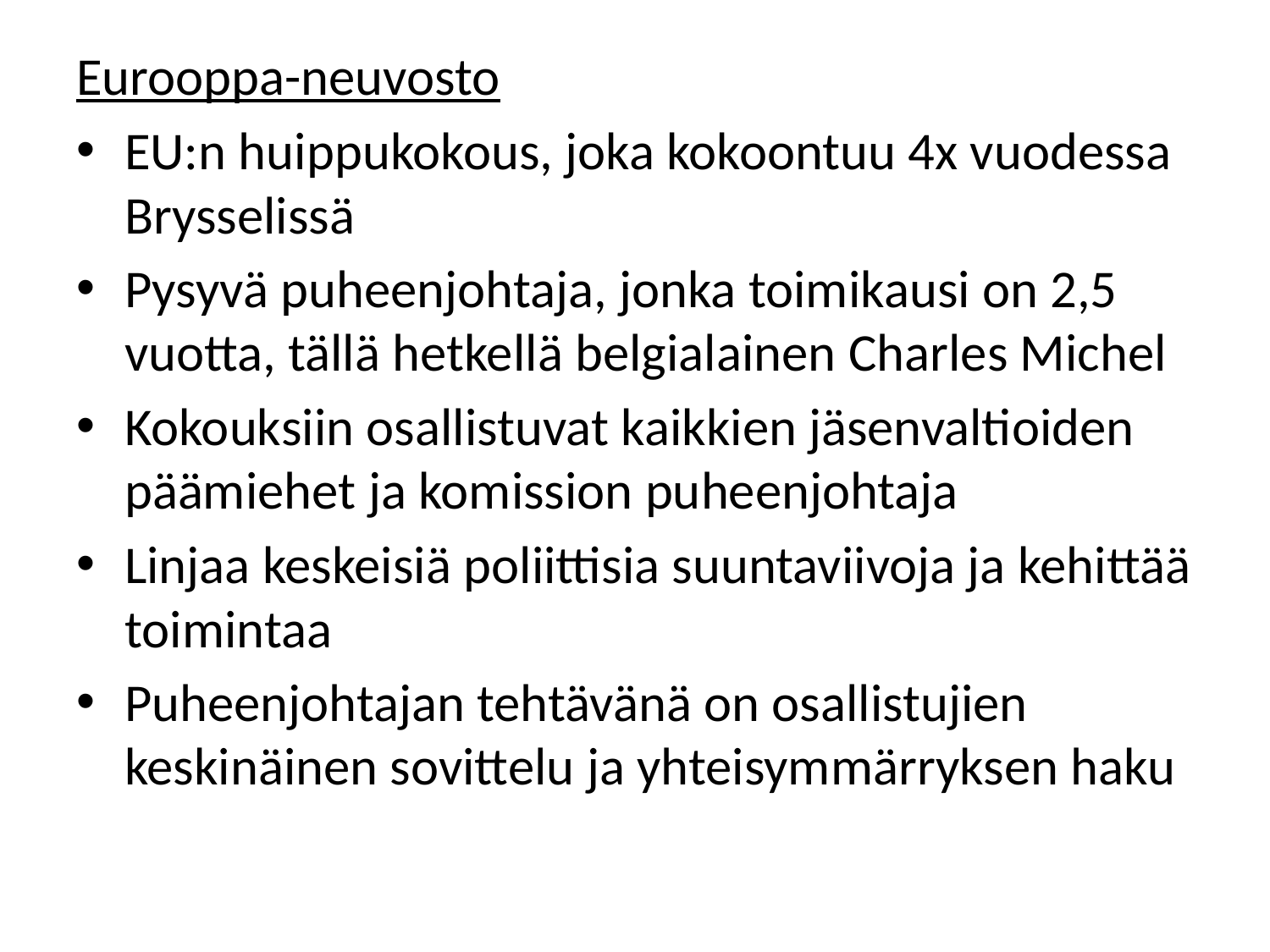

Eurooppa-neuvosto
EU:n huippukokous, joka kokoontuu 4x vuodessa Brysselissä
Pysyvä puheenjohtaja, jonka toimikausi on 2,5 vuotta, tällä hetkellä belgialainen Charles Michel
Kokouksiin osallistuvat kaikkien jäsenvaltioiden päämiehet ja komission puheenjohtaja
Linjaa keskeisiä poliittisia suuntaviivoja ja kehittää toimintaa
Puheenjohtajan tehtävänä on osallistujien keskinäinen sovittelu ja yhteisymmärryksen haku
#